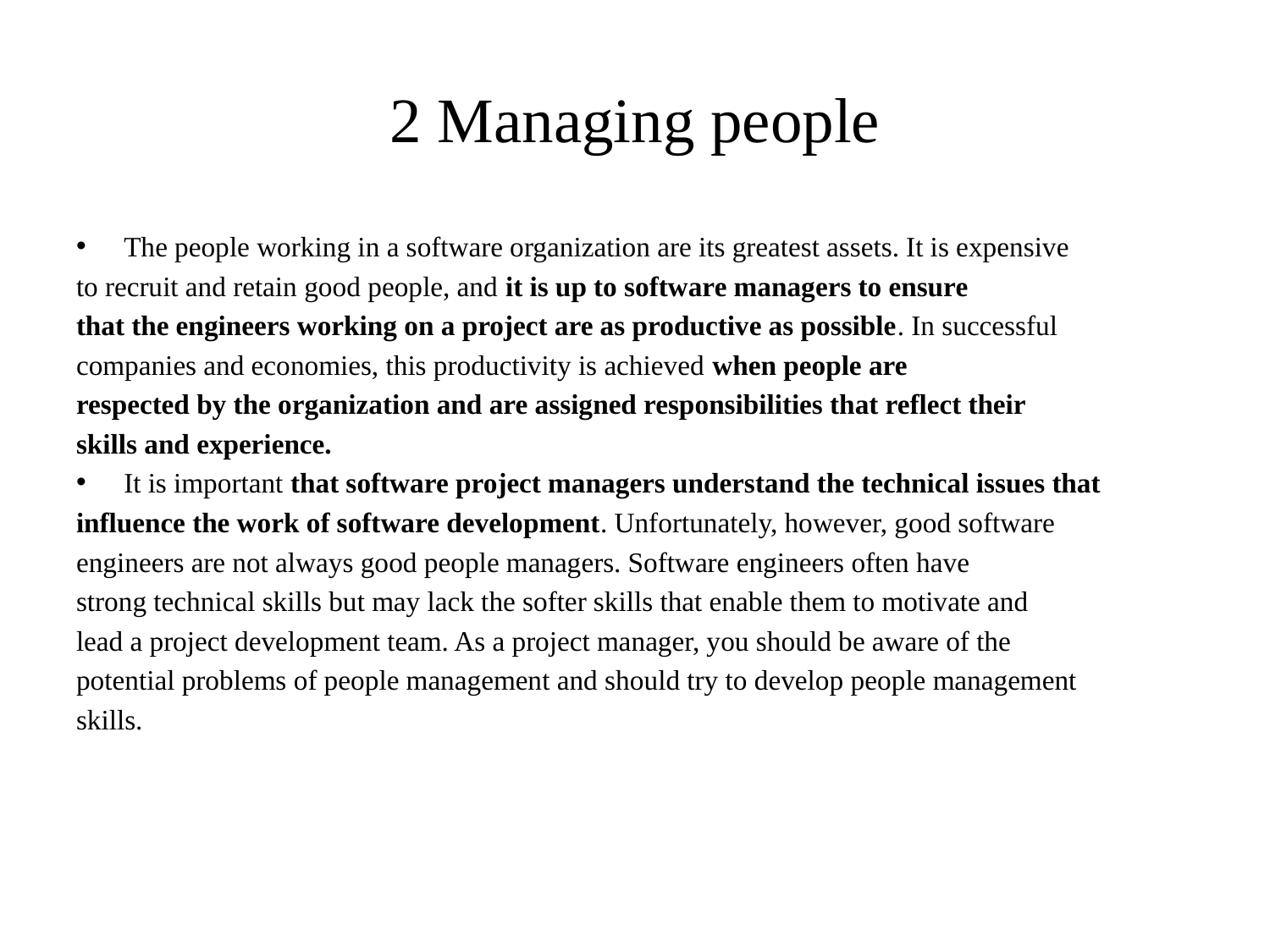

# 2 Managing people
The people working in a software organization are its greatest assets. It is expensive
to recruit and retain good people, and it is up to software managers to ensure
that the engineers working on a project are as productive as possible. In successful
companies and economies, this productivity is achieved when people are
respected by the organization and are assigned responsibilities that reflect their
skills and experience.
It is important that software project managers understand the technical issues that
influence the work of software development. Unfortunately, however, good software
engineers are not always good people managers. Software engineers often have
strong technical skills but may lack the softer skills that enable them to motivate and
lead a project development team. As a project manager, you should be aware of the
potential problems of people management and should try to develop people management
skills.